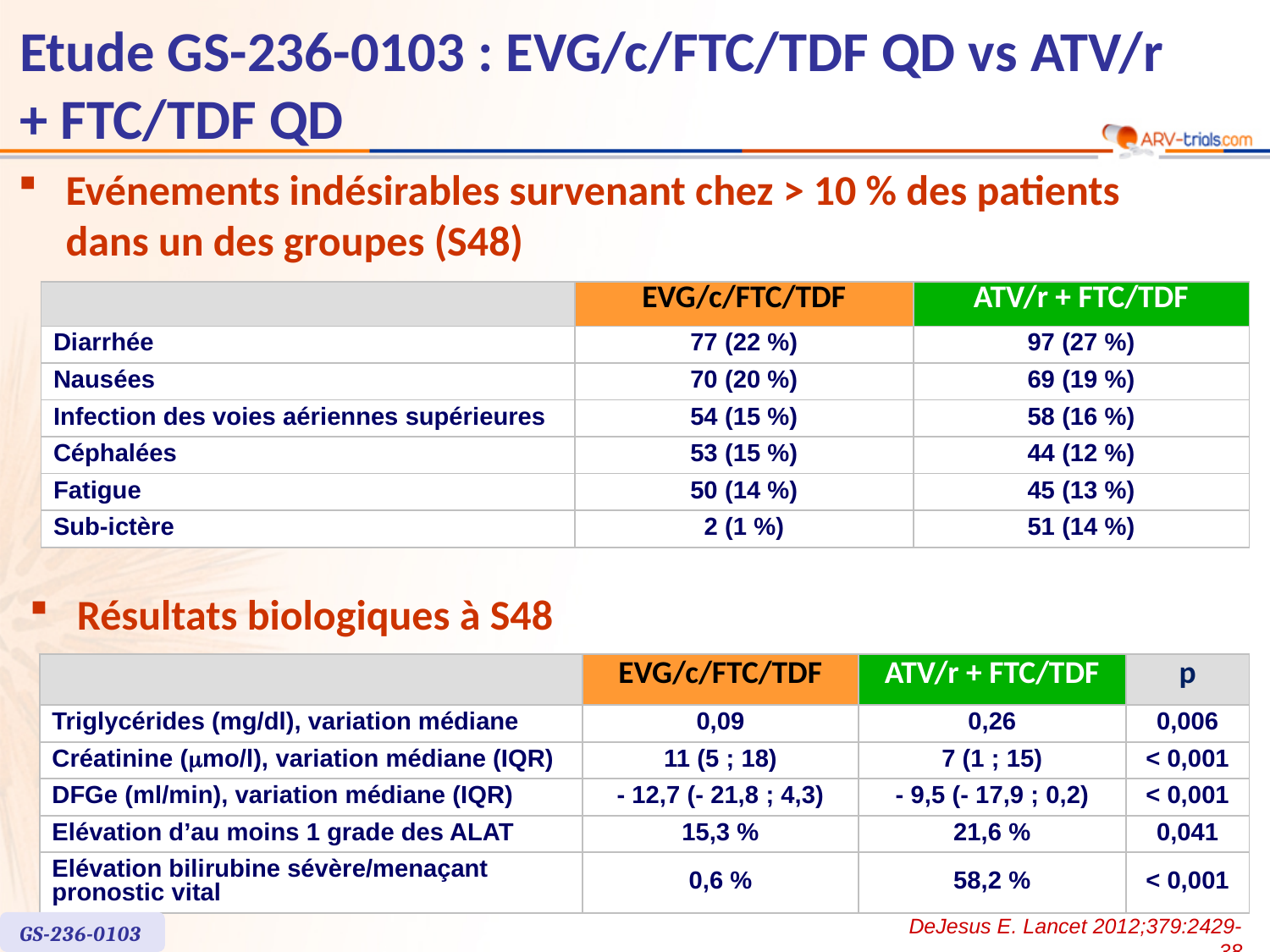

# Etude GS-236-0103 : EVG/c/FTC/TDF QD vs ATV/r + FTC/TDF QD
Evénements indésirables survenant chez > 10 % des patients dans un des groupes (S48)
|  | EVG/c/FTC/TDF | ATV/r + FTC/TDF |
| --- | --- | --- |
| Diarrhée | 77 (22 %) | 97 (27 %) |
| Nausées | 70 (20 %) | 69 (19 %) |
| Infection des voies aériennes supérieures | 54 (15 %) | 58 (16 %) |
| Céphalées | 53 (15 %) | 44 (12 %) |
| Fatigue | 50 (14 %) | 45 (13 %) |
| Sub-ictère | 2 (1 %) | 51 (14 %) |
Résultats biologiques à S48
|  | EVG/c/FTC/TDF | ATV/r + FTC/TDF | p |
| --- | --- | --- | --- |
| Triglycérides (mg/dl), variation médiane | 0,09 | 0,26 | 0,006 |
| Créatinine (μmo/l), variation médiane (IQR) | 11 (5 ; 18) | 7 (1 ; 15) | < 0,001 |
| DFGe (ml/min), variation médiane (IQR) | - 12,7 (- 21,8 ; 4,3) | - 9,5 (- 17,9 ; 0,2) | < 0,001 |
| Elévation d’au moins 1 grade des ALAT | 15,3 % | 21,6 % | 0,041 |
| Elévation bilirubine sévère/menaçant pronostic vital | 0,6 % | 58,2 % | < 0,001 |
DeJesus E. Lancet 2012;379:2429-38

GS-236-0103